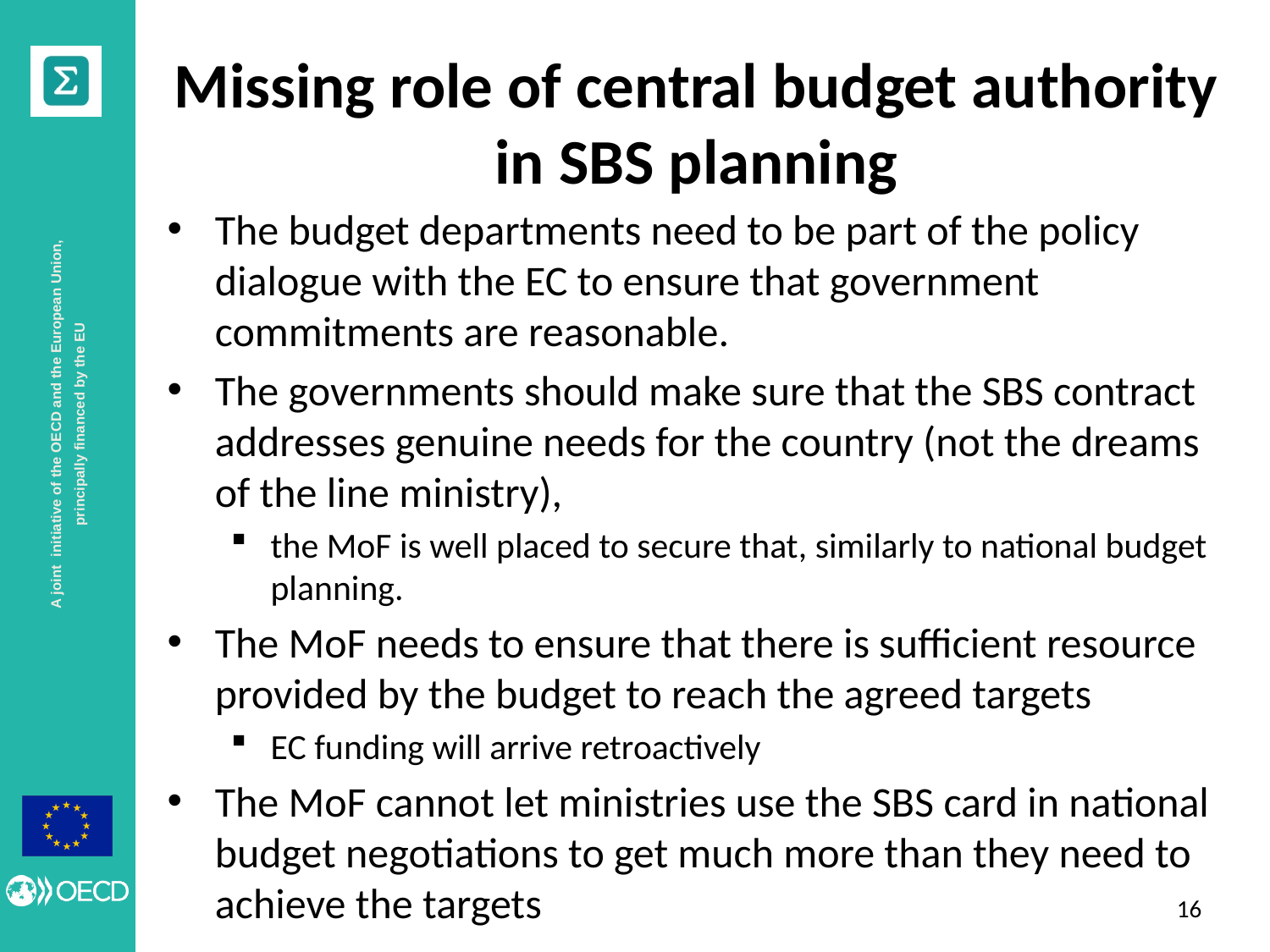

# Missing role of central budget authority in SBS planning
The budget departments need to be part of the policy dialogue with the EC to ensure that government commitments are reasonable.
The governments should make sure that the SBS contract addresses genuine needs for the country (not the dreams of the line ministry),
the MoF is well placed to secure that, similarly to national budget planning.
The MoF needs to ensure that there is sufficient resource provided by the budget to reach the agreed targets
EC funding will arrive retroactively
The MoF cannot let ministries use the SBS card in national budget negotiations to get much more than they need to achieve the targets
16